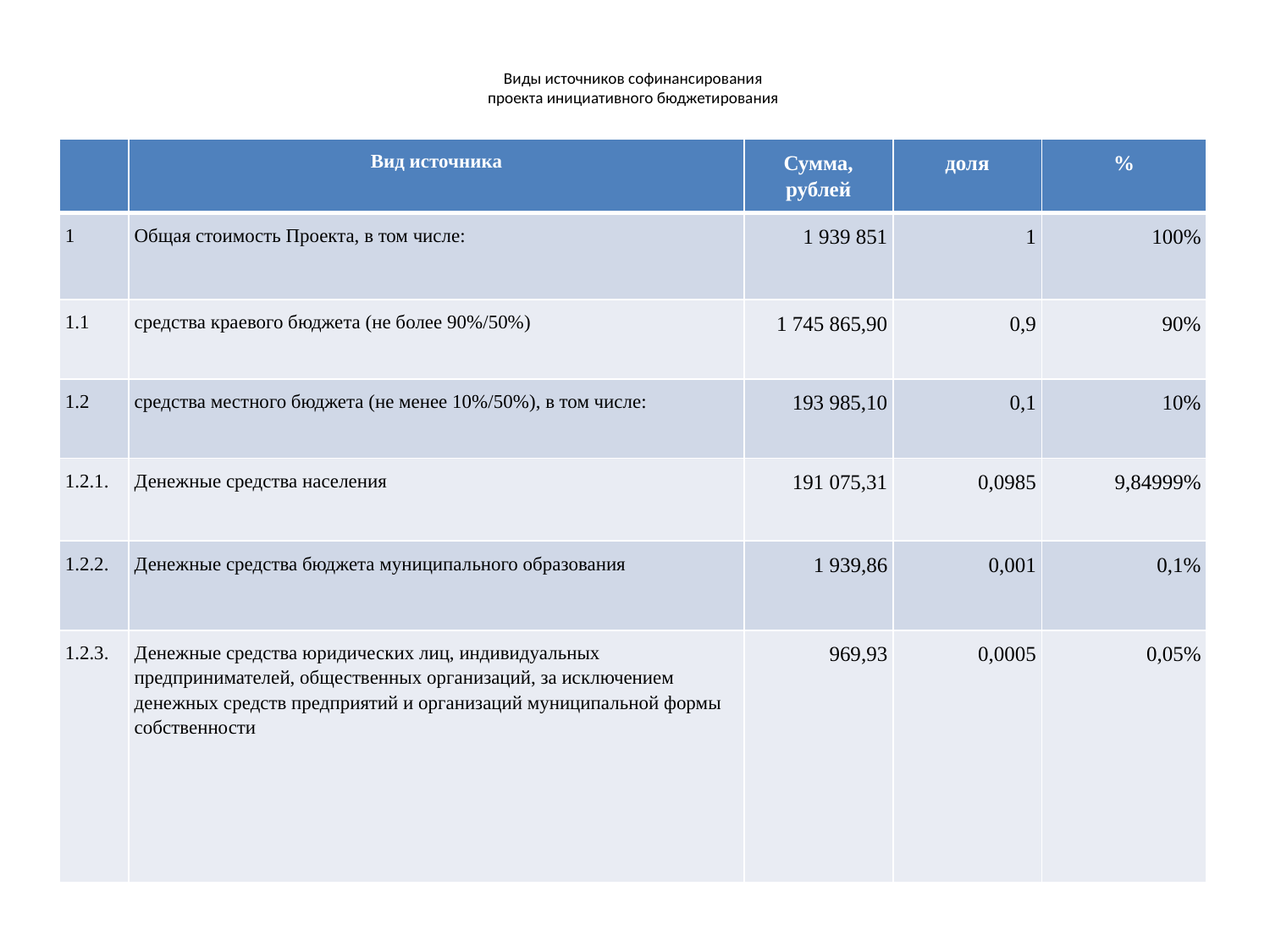

# Виды источников софинансирования проекта инициативного бюджетирования
|  | Вид источника | Сумма, рублей | доля | % |
| --- | --- | --- | --- | --- |
| 1 | Общая стоимость Проекта, в том числе: | 1 939 851 | 1 | 100% |
| 1.1 | средства краевого бюджета (не более 90%/50%) | 1 745 865,90 | 0,9 | 90% |
| 1.2 | средства местного бюджета (не менее 10%/50%), в том числе: | 193 985,10 | 0,1 | 10% |
| 1.2.1. | Денежные средства населения | 191 075,31 | 0,0985 | 9,84999% |
| 1.2.2. | Денежные средства бюджета муниципального образования | 1 939,86 | 0,001 | 0,1% |
| 1.2.3. | Денежные средства юридических лиц, индивидуальных предпринимателей, общественных организаций, за исключением денежных средств предприятий и организаций муниципальной формы собственности | 969,93 | 0,0005 | 0,05% |